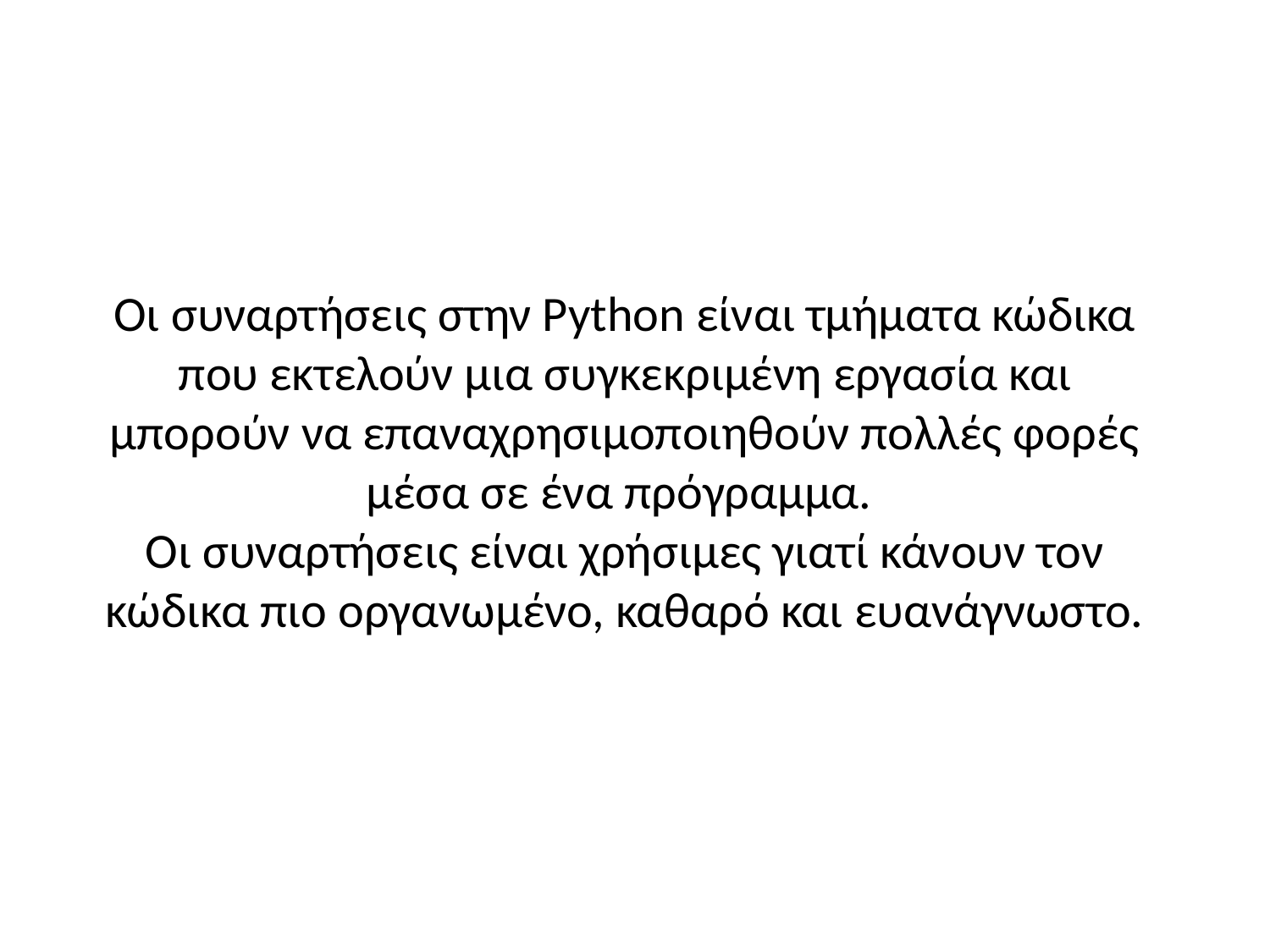

Οι συναρτήσεις στην Python είναι τμήματα κώδικα που εκτελούν μια συγκεκριμένη εργασία και μπορούν να επαναχρησιμοποιηθούν πολλές φορές μέσα σε ένα πρόγραμμα.
Οι συναρτήσεις είναι χρήσιμες γιατί κάνουν τον κώδικα πιο οργανωμένο, καθαρό και ευανάγνωστο.